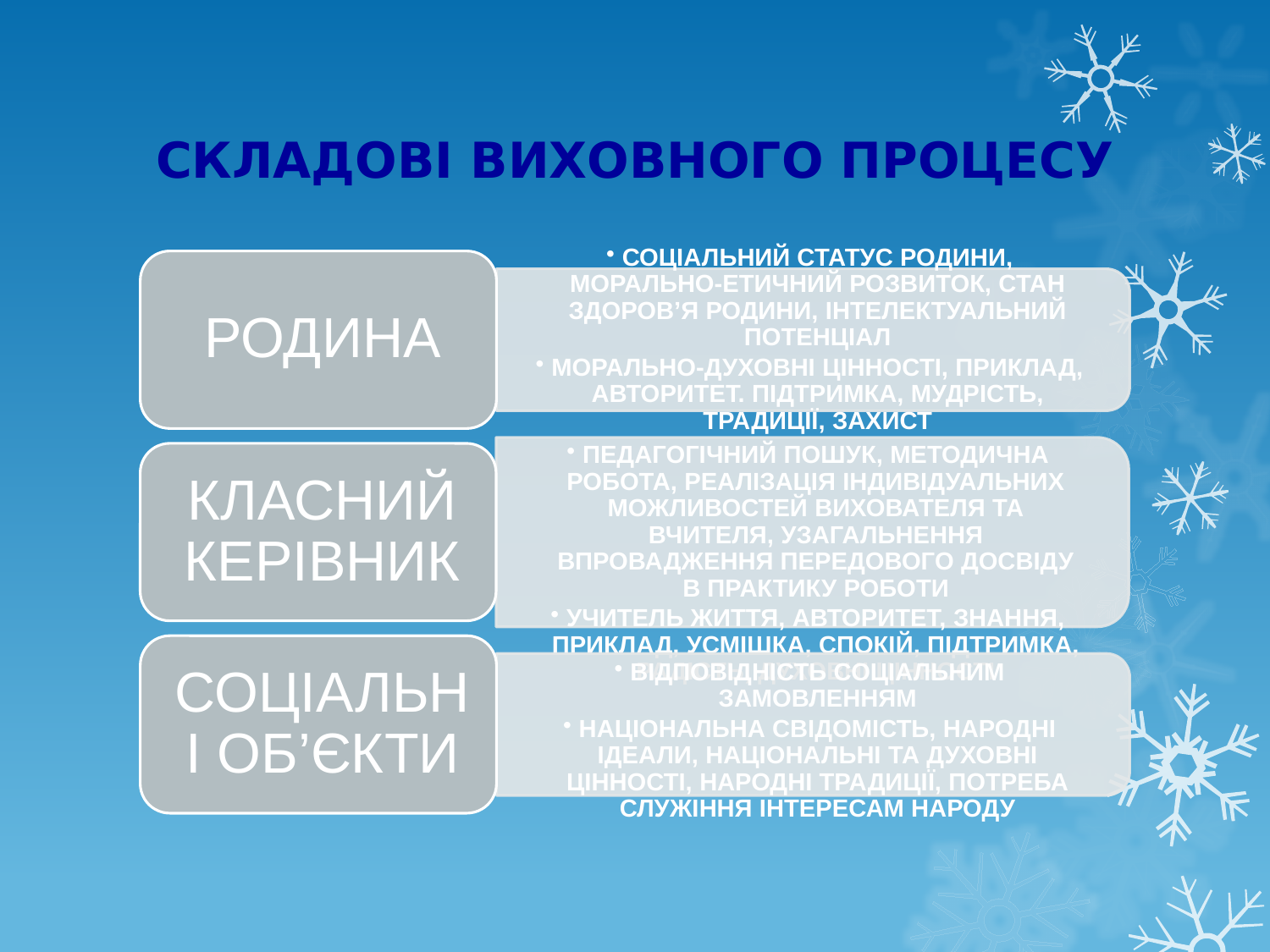

# СКЛАДОВІ ВИХОВНОГО ПРОЦЕСУ
СОЦІАЛЬНИЙ СТАТУС РОДИНИ, МОРАЛЬНО-ЕТИЧНИЙ РОЗВИТОК, СТАН ЗДОРОВ’Я РОДИНИ, ІНТЕЛЕКТУАЛЬНИЙ ПОТЕНЦІАЛ
МОРАЛЬНО-ДУХОВНІ ЦІННОСТІ, ПРИКЛАД, АВТОРИТЕТ. ПІДТРИМКА, МУДРІСТЬ, ТРАДИЦІЇ, ЗАХИСТ
РОДИНА

ПЕДАГОГІЧНИЙ ПОШУК, МЕТОДИЧНА РОБОТА, РЕАЛІЗАЦІЯ ІНДИВІДУАЛЬНИХ МОЖЛИВОСТЕЙ ВИХОВАТЕЛЯ ТА ВЧИТЕЛЯ, УЗАГАЛЬНЕННЯ ВПРОВАДЖЕННЯ ПЕРЕДОВОГО ДОСВІДУ В ПРАКТИКУ РОБОТИ
УЧИТЕЛЬ ЖИТТЯ, АВТОРИТЕТ, ЗНАННЯ, ПРИКЛАД, УСМІШКА, СПОКІЙ, ПІДТРИМКА, РАДІСТЬ, ДУХОВНІ ЦІННОСТІ
КЛАСНИЙ КЕРІВНИК

ВІДПОВІДНІСТЬ СОЦІАЛЬНИМ ЗАМОВЛЕННЯМ
НАЦІОНАЛЬНА СВІДОМІСТЬ, НАРОДНІ ІДЕАЛИ, НАЦІОНАЛЬНІ ТА ДУХОВНІ ЦІННОСТІ, НАРОДНІ ТРАДИЦІЇ, ПОТРЕБА СЛУЖІННЯ ІНТЕРЕСАМ НАРОДУ
СОЦІАЛЬНІ ОБ’ЄКТИ